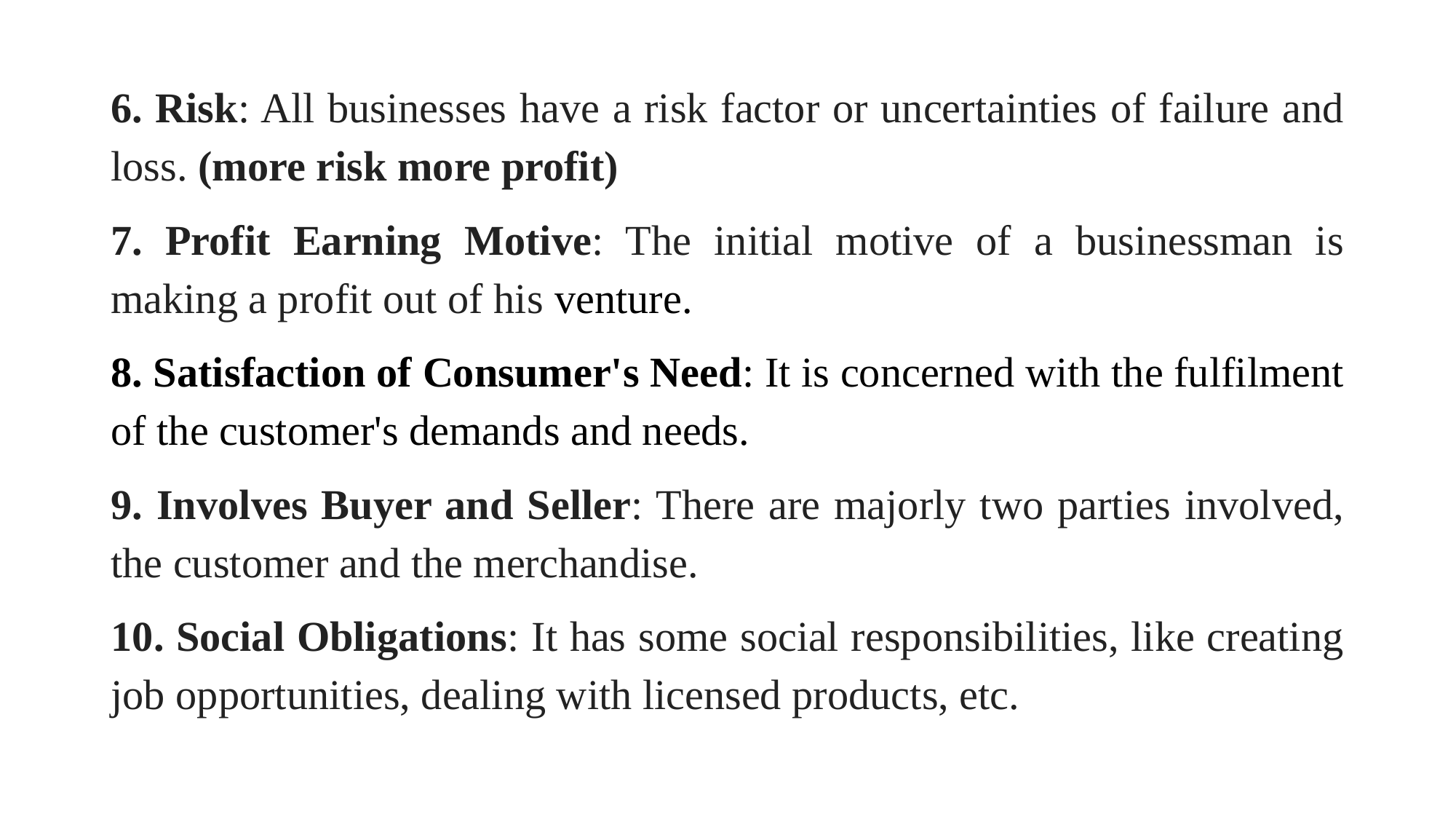

6. Risk: All businesses have a risk factor or uncertainties of failure and loss. (more risk more profit)
7. Profit Earning Motive: The initial motive of a businessman is making a profit out of his venture.
8. Satisfaction of Consumer's Need: It is concerned with the fulfilment of the customer's demands and needs.
9. Involves Buyer and Seller: There are majorly two parties involved, the customer and the merchandise.
10. Social Obligations: It has some social responsibilities, like creating job opportunities, dealing with licensed products, etc.